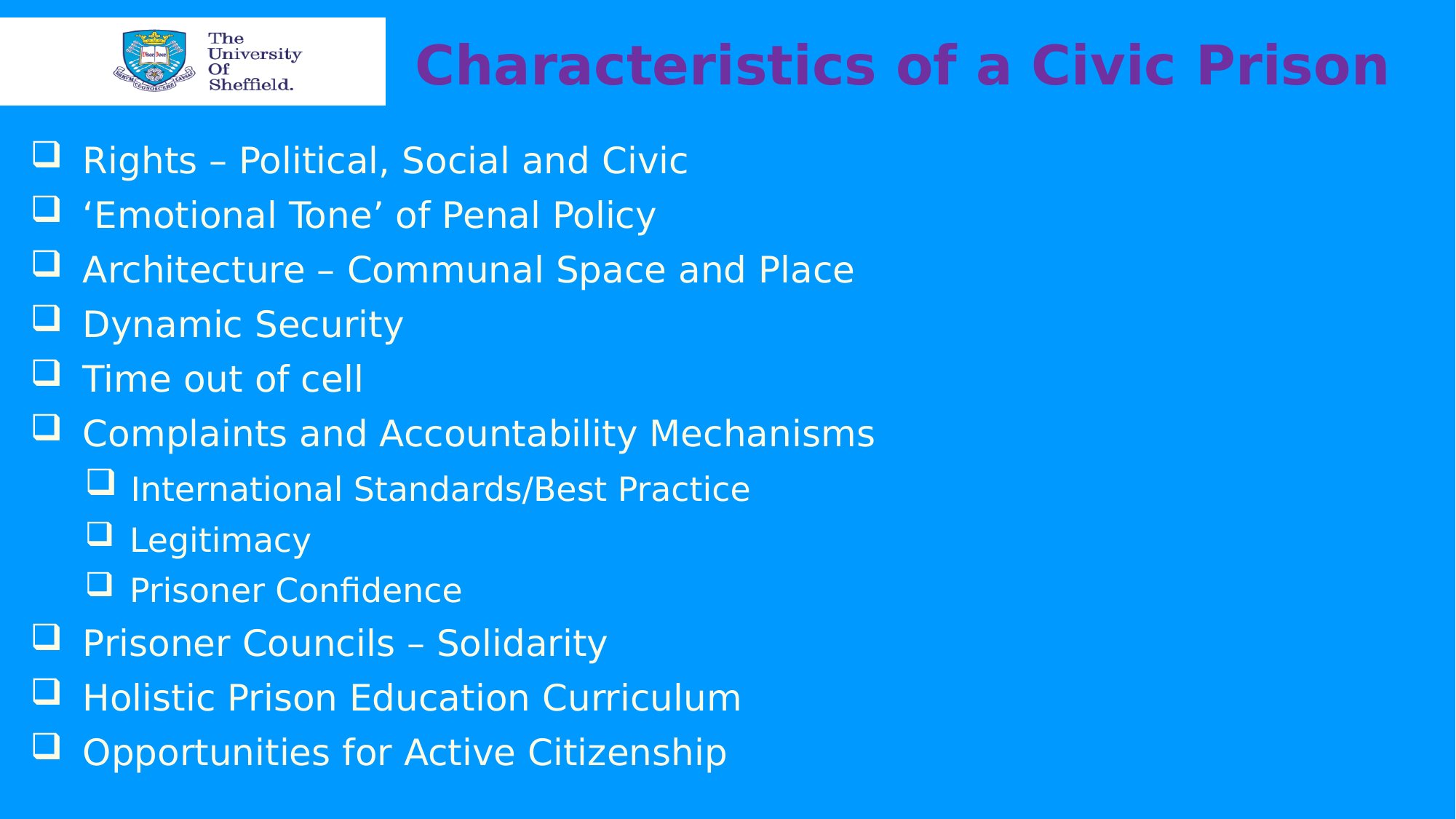

# Characteristics of a Civic Prison
 Rights – Political, Social and Civic
 ‘Emotional Tone’ of Penal Policy
 Architecture – Communal Space and Place
 Dynamic Security
 Time out of cell
 Complaints and Accountability Mechanisms
 International Standards/Best Practice
 Legitimacy
 Prisoner Confidence
 Prisoner Councils – Solidarity
 Holistic Prison Education Curriculum
 Opportunities for Active Citizenship